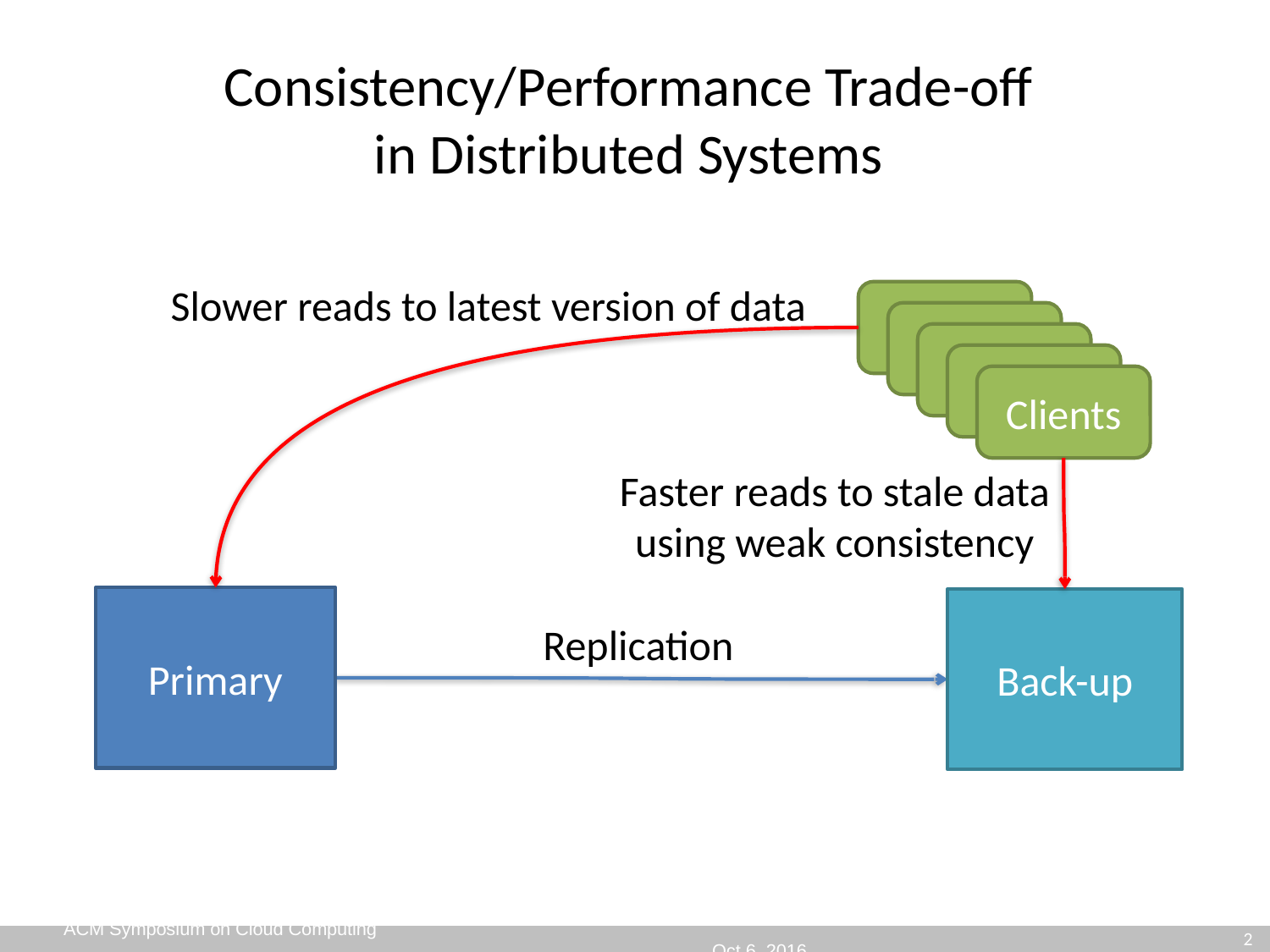

# Consistency/Performance Trade-off in Distributed Systems
Slower reads to latest version of data
Client
Client
Client
Client
Clients
Faster reads to stale data
using weak consistency
Primary
Back-up
Replication
2